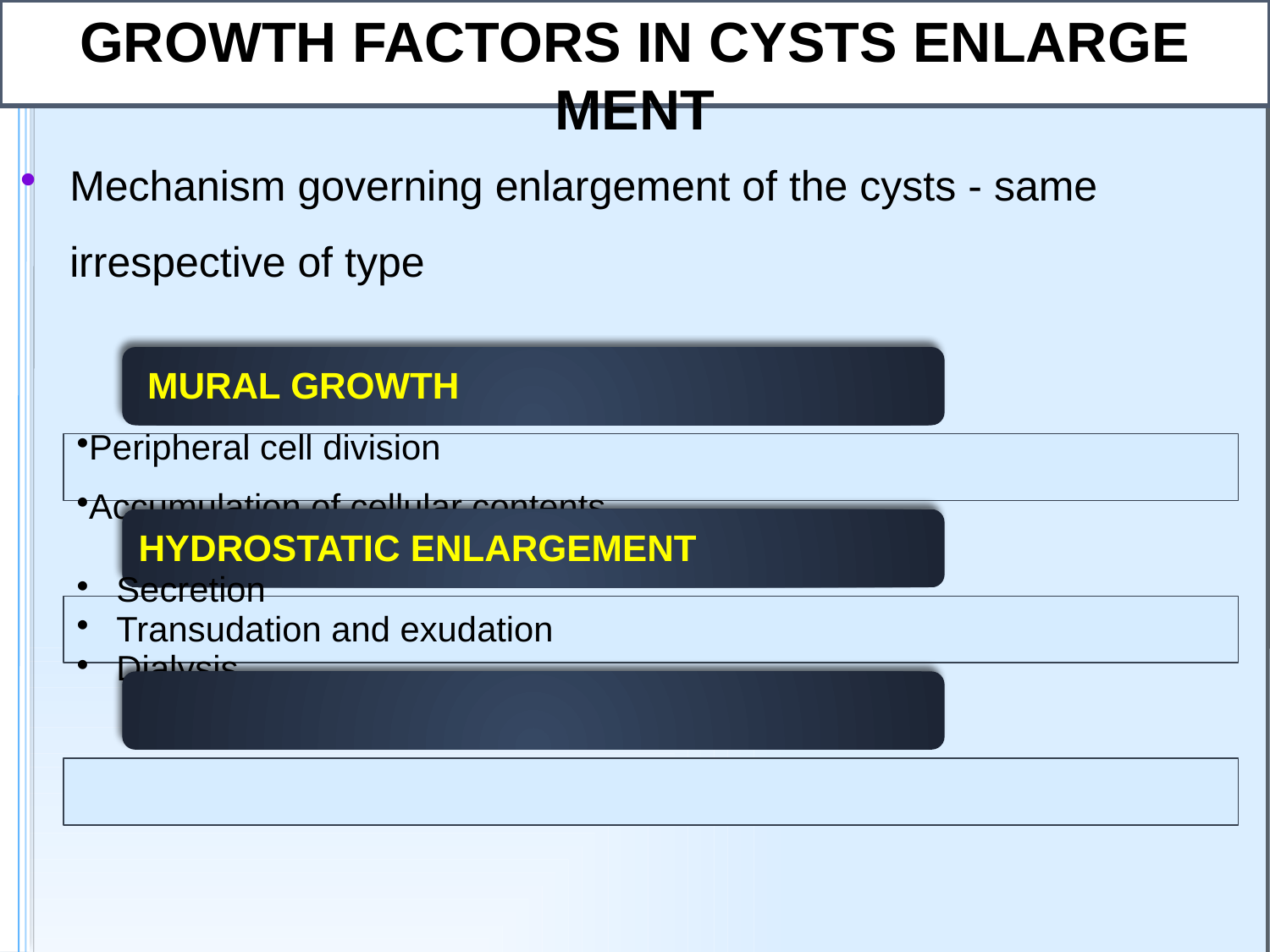

# GROWTH FACTORS IN CYSTS ENLARGE MENT
Mechanism governing enlargement of the cysts - same irrespective of type

HYDROSTATIC ENLARGEMENT
 MURAL GROWTH
Peripheral cell division
Secretion
Transudation and exudation
Dialysis
Accumulation of cellular contents